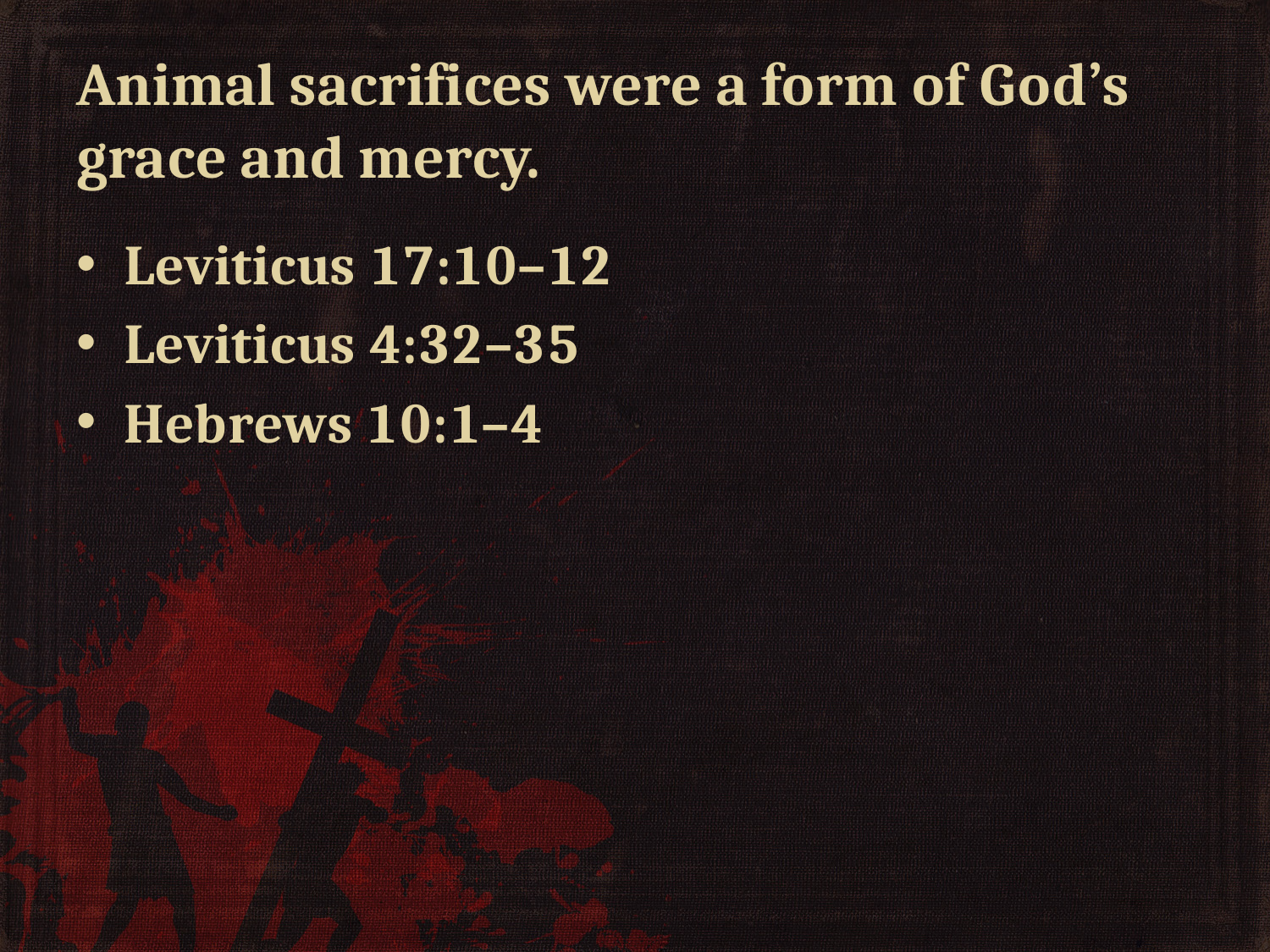

# Animal sacrifices were a form of God’s grace and mercy.
Leviticus 17:10–12
Leviticus 4:32–35
Hebrews 10:1–4